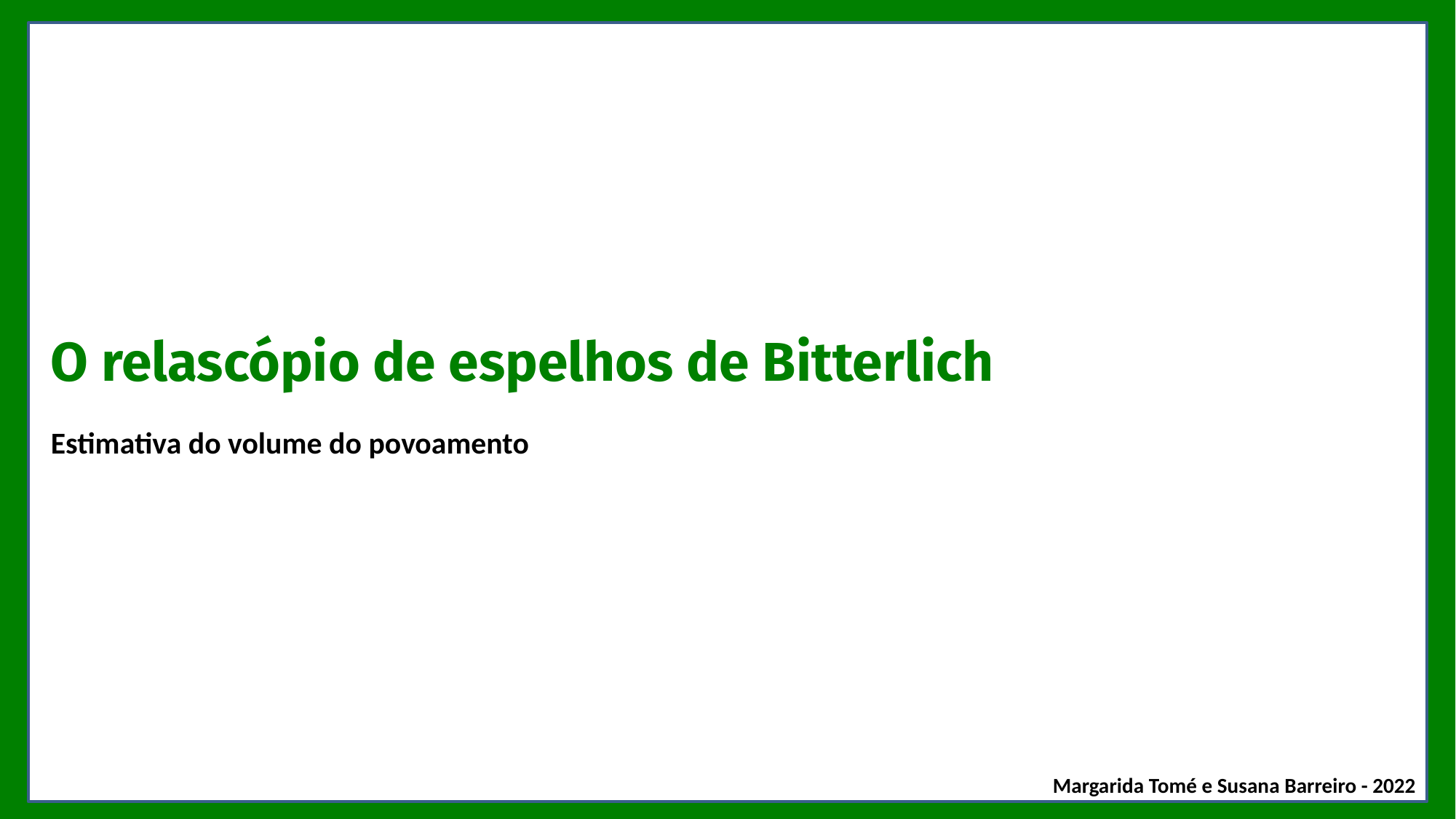

# O relascópio de espelhos de Bitterlich
Estimativa do volume do povoamento